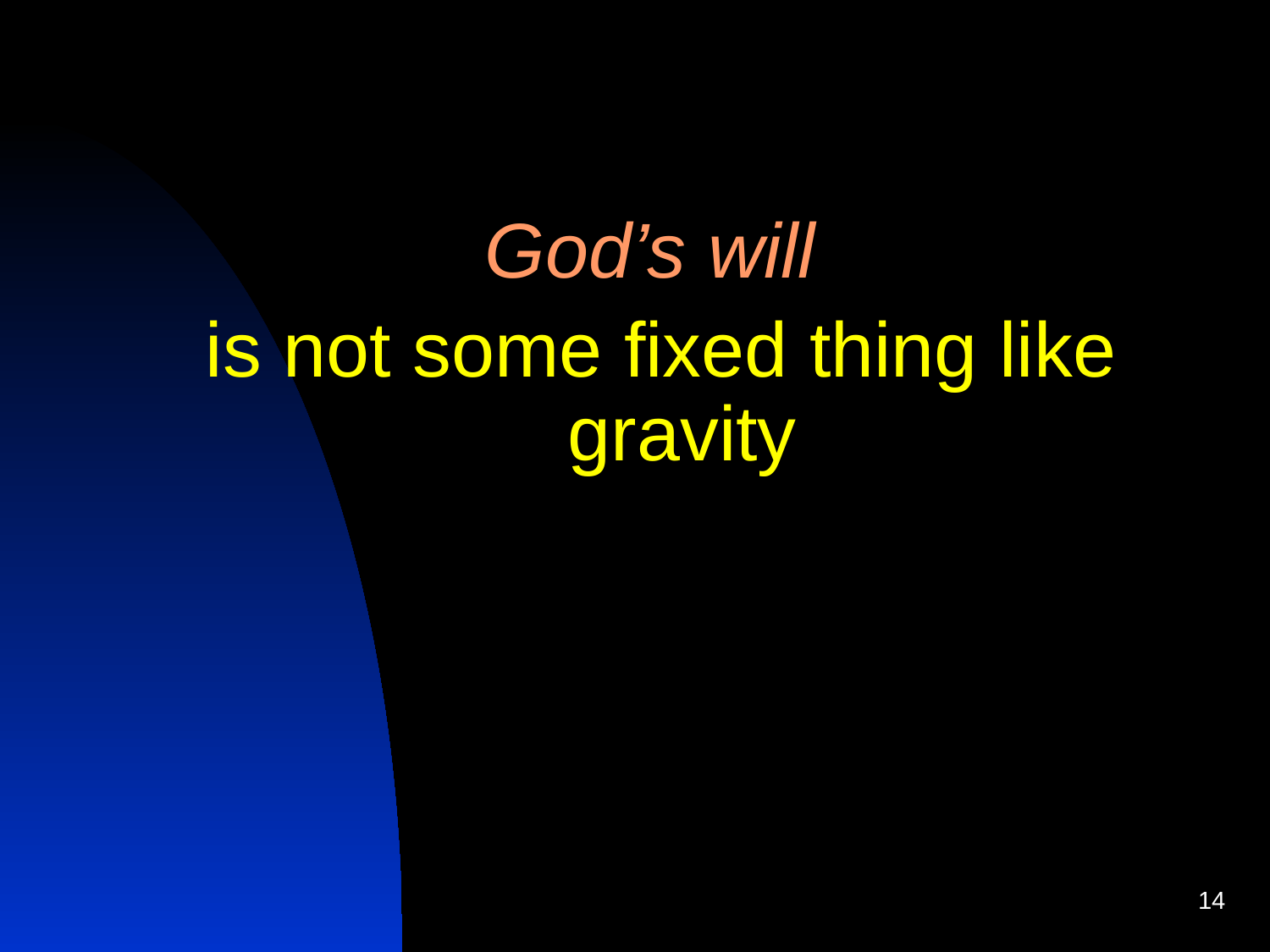

God’s will
is not some fixed thing like gravity

14